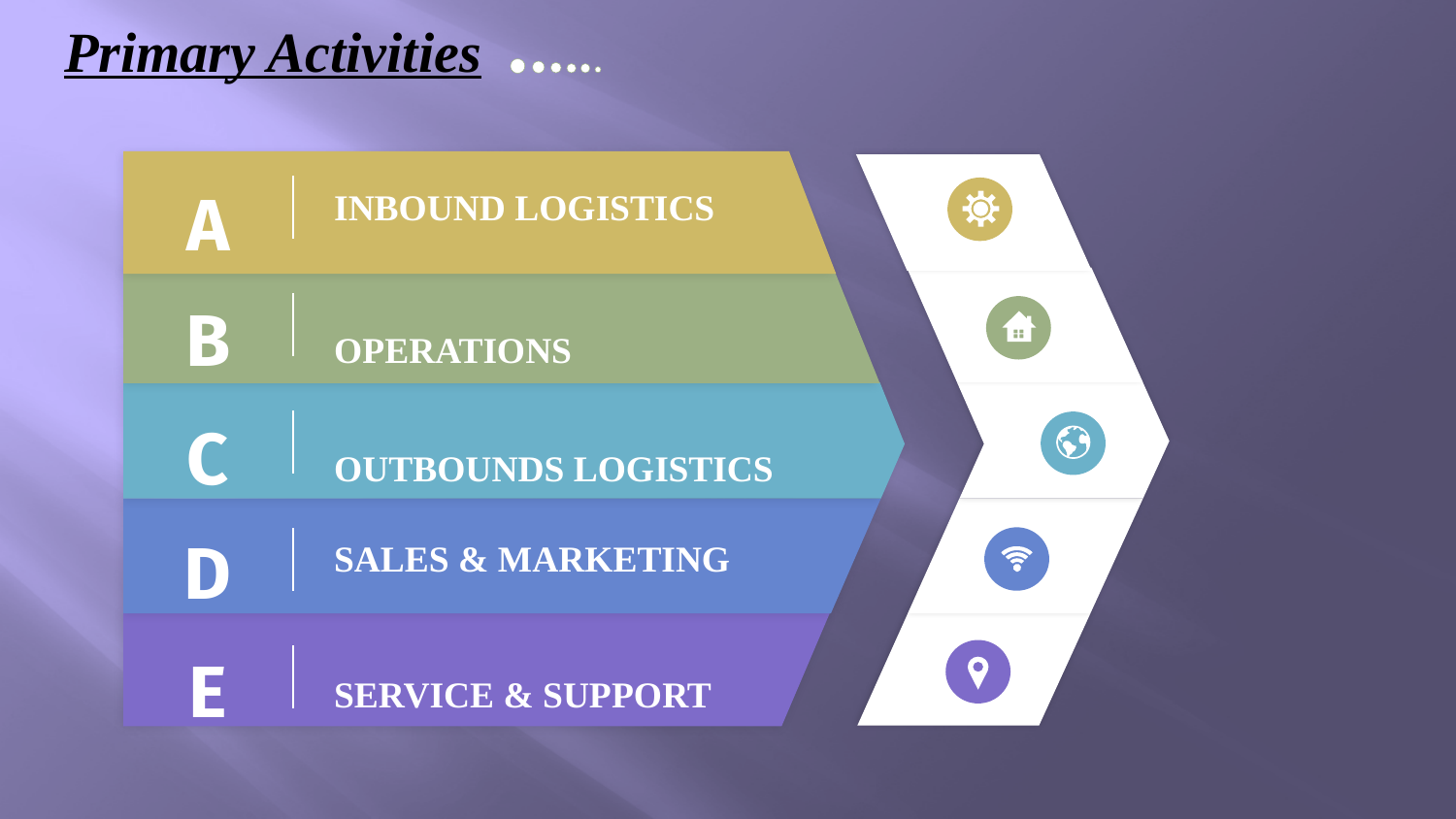

Primary Activities  ......
A

INBOUND LOGISTICS

B

OPERATIONS

C

OUTBOUNDS LOGISTICS

D
SALES & MARKETING

E

SERVICE & SUPPORT